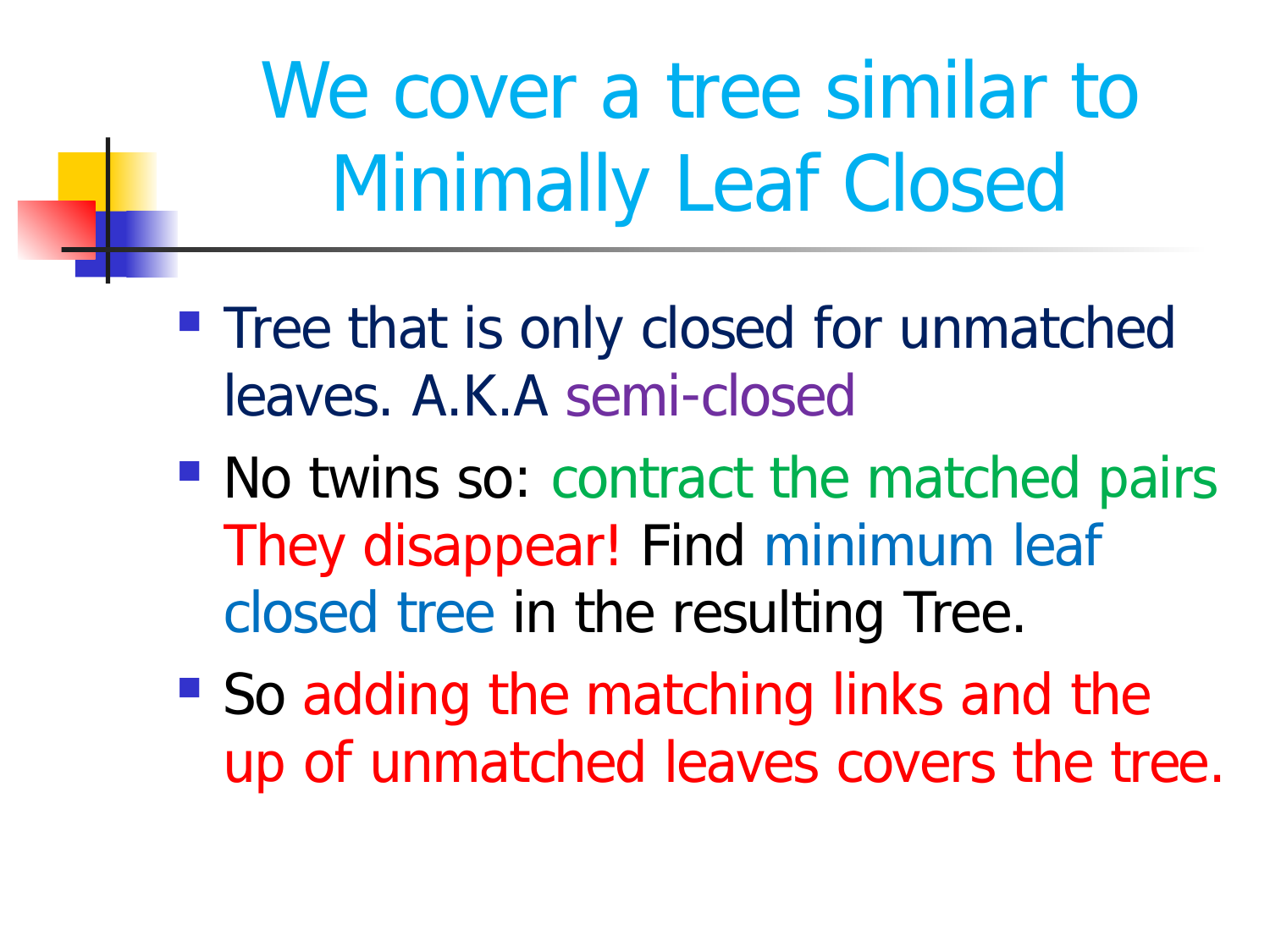

We cover a tree similar to Minimally Leaf Closed
Tree that is only closed for unmatched leaves. A.K.A semi-closed
No twins so: contract the matched pairs They disappear! Find minimum leaf closed tree in the resulting Tree.
So adding the matching links and the up of unmatched leaves covers the tree.